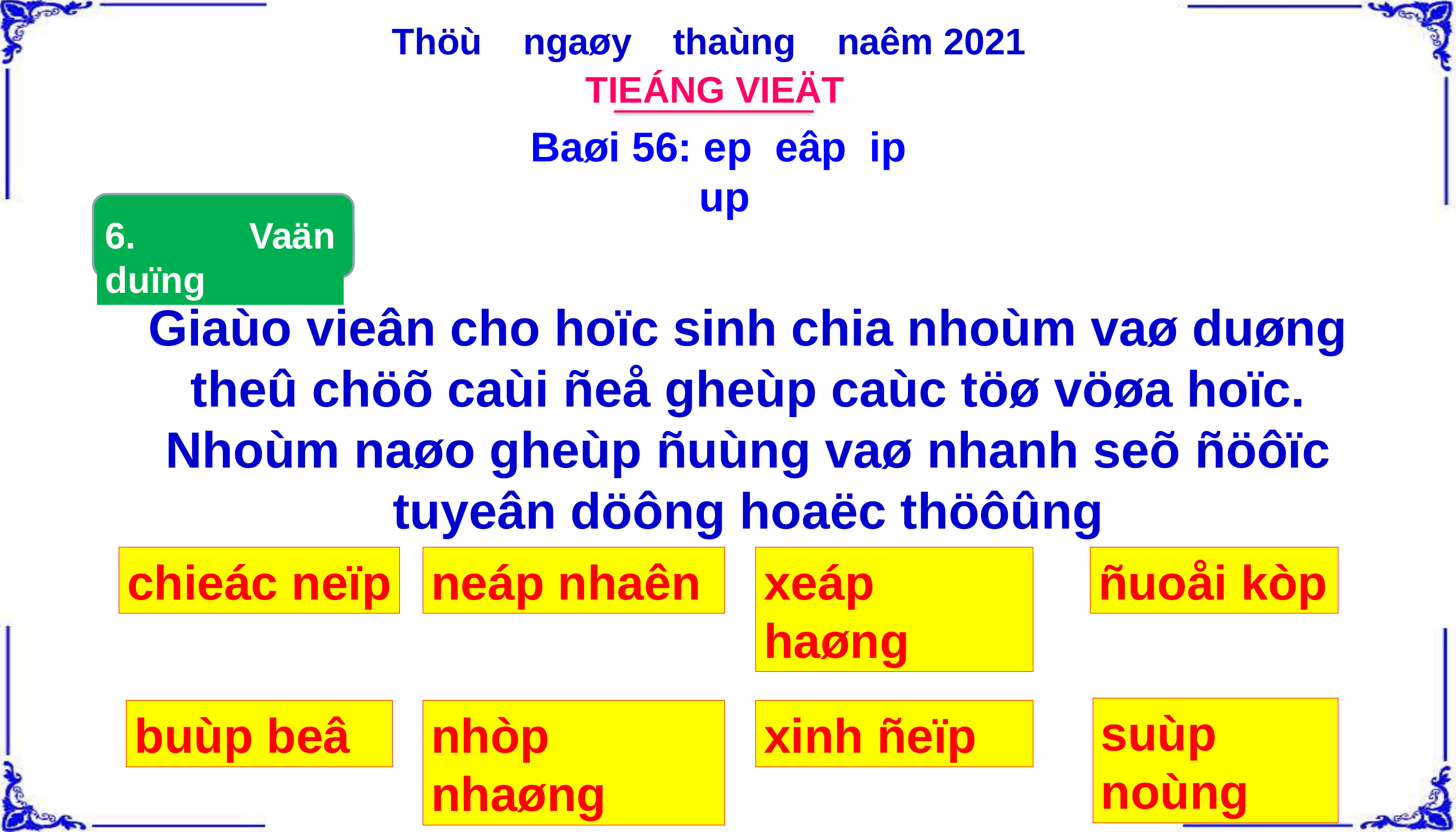

Thöù    ngaøy    thaùng    naêm 2021
TIEÁNG VIEÄT
Baøi 56: ep  eâp  ip  up

6. Vaän duïng
Giaùo vieân cho hoïc sinh chia nhoùm vaø duøng theû chöõ caùi ñeå gheùp caùc töø vöøa hoïc. Nhoùm naøo gheùp ñuùng vaø nhanh seõ ñöôïc tuyeân döông hoaëc thöôûng
chieác neïp
ñuoåi kòp
neáp nhaên
xeáp haøng
suùp noùng
xinh ñeïp
buùp beâ
nhòp nhaøng